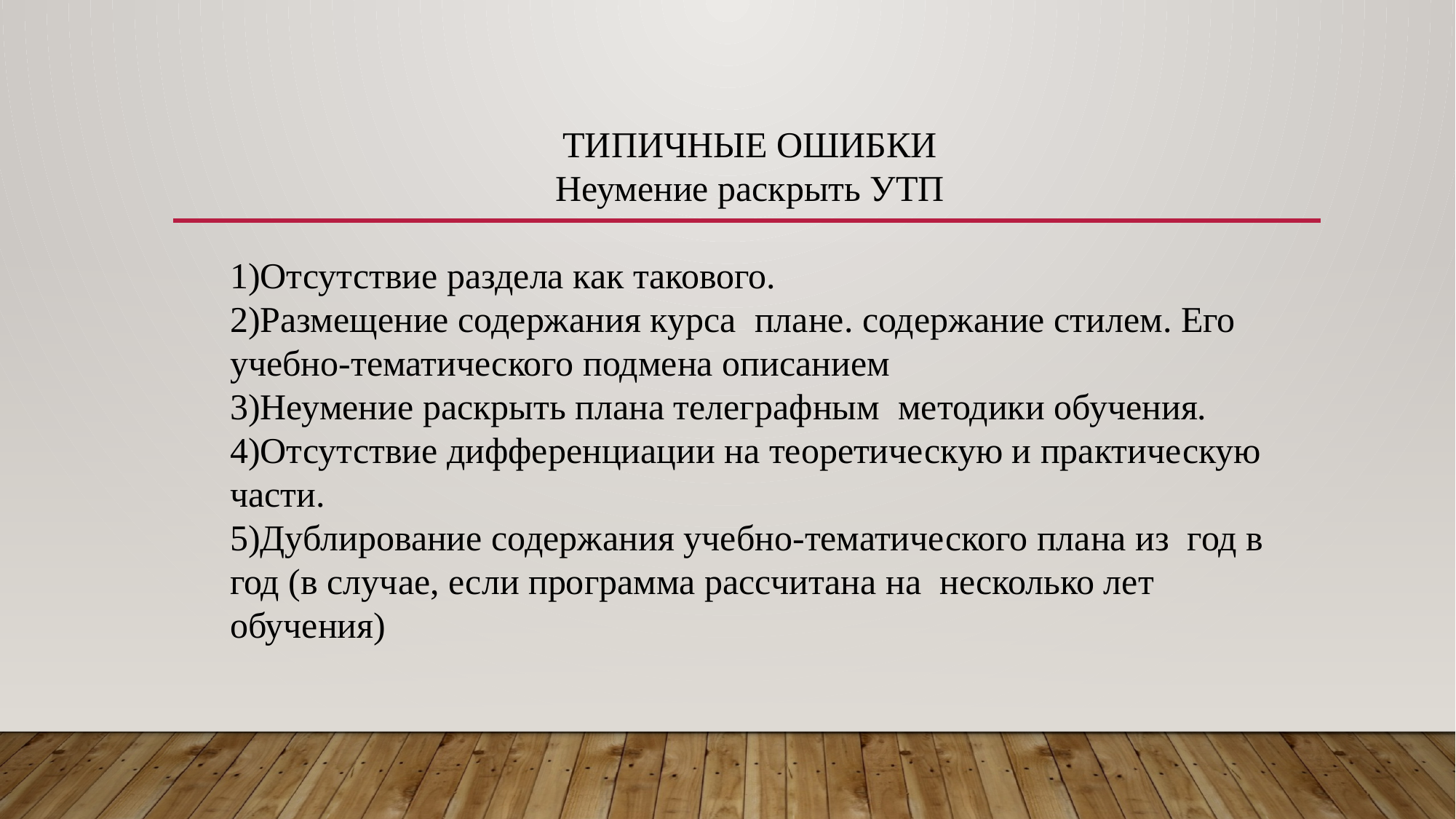

ТИПИЧНЫЕ ОШИБКИ
Неумение раскрыть УТП

1)Отсутствие раздела как такового.
2)Размещение содержания курса  плане. содержание стилем. Его
учебно-тематического подмена описанием
3)Неумение раскрыть плана телеграфным  методики обучения. 4)Отсутствие дифференциации на теоретическую и практическую части.
5)Дублирование содержания учебно-тематического плана из  год в год (в случае, если программа рассчитана на  несколько лет обучения)